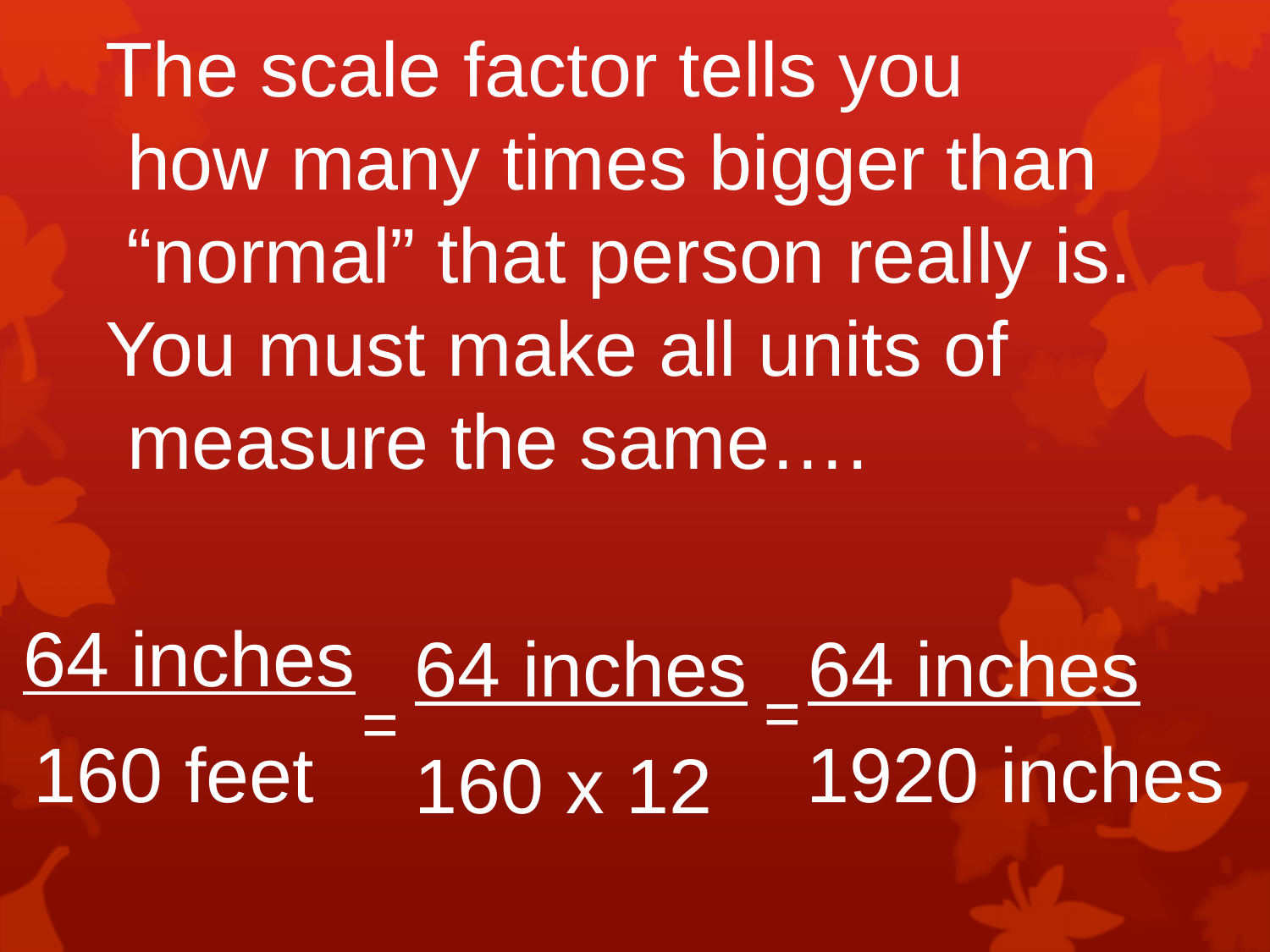

The scale factor tells you
 how many times bigger than
 “normal” that person really is.
You must make all units of
 measure the same….

64 inches
64 inches
64 inches
=
=
160 feet
1920 inches
160 x 12